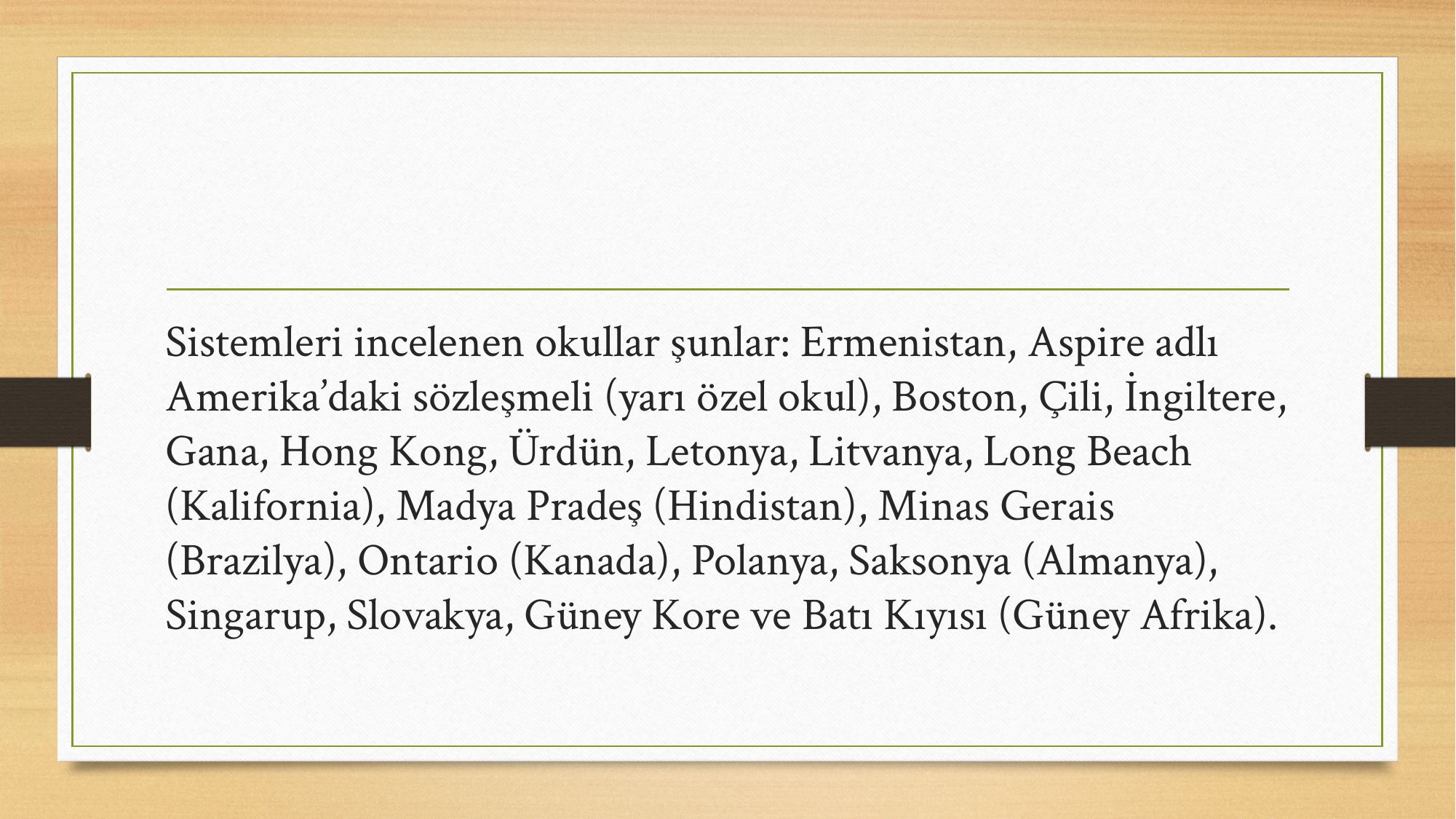

Sistemleri incelenen okullar şunlar: Ermenistan, Aspire adlı Amerika’daki sözleşmeli (yarı özel okul), Boston, Çili, İngiltere, Gana, Hong Kong, Ürdün, Letonya, Litvanya, Long Beach (Kalifornia), Madya Pradeş (Hindistan), Minas Gerais (Brazilya), Ontario (Kanada), Polanya, Saksonya (Almanya), Singarup, Slovakya, Güney Kore ve Batı Kıyısı (Güney Afrika).